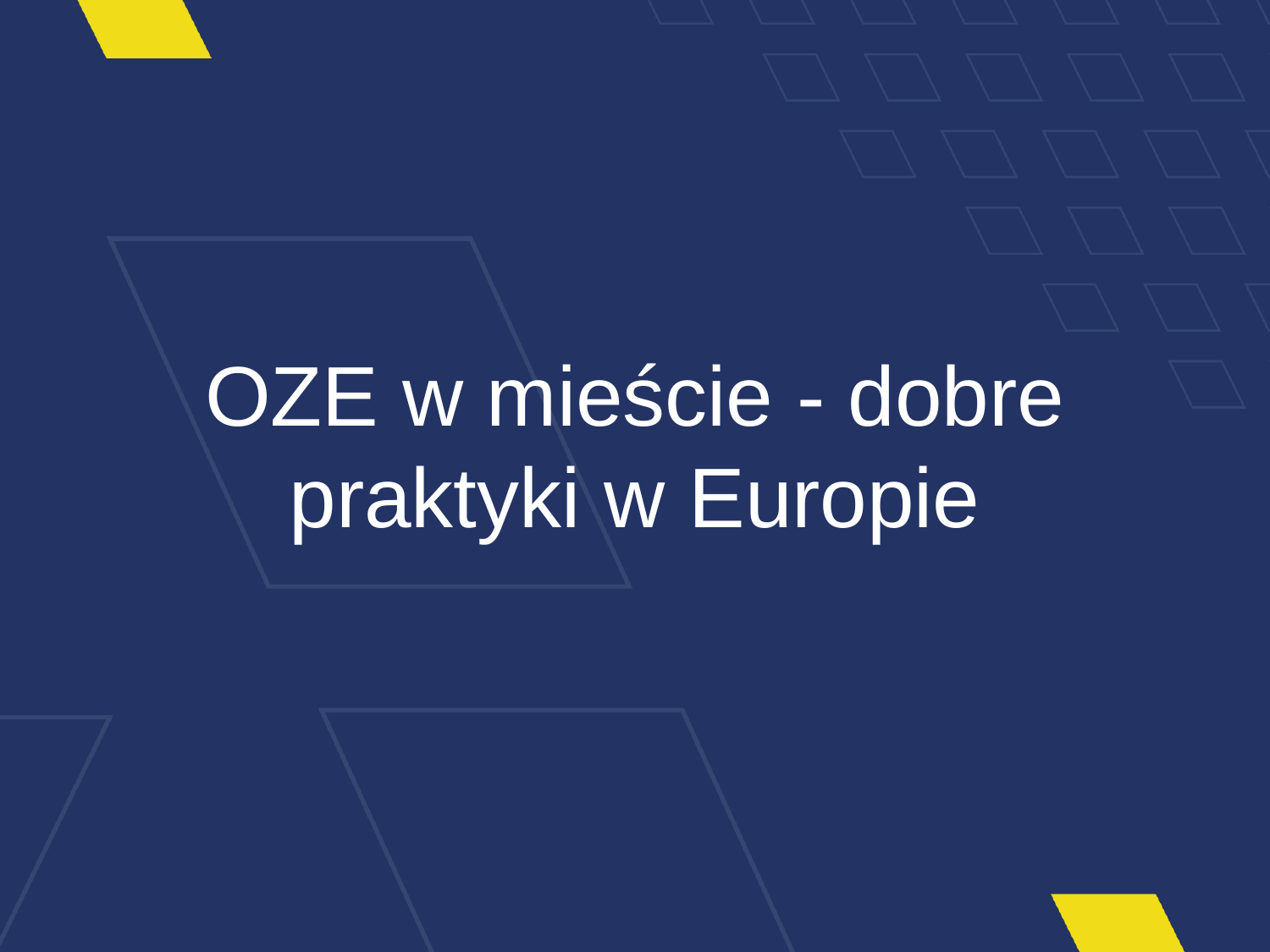

OZE w mieście - dobre praktyki w Europie